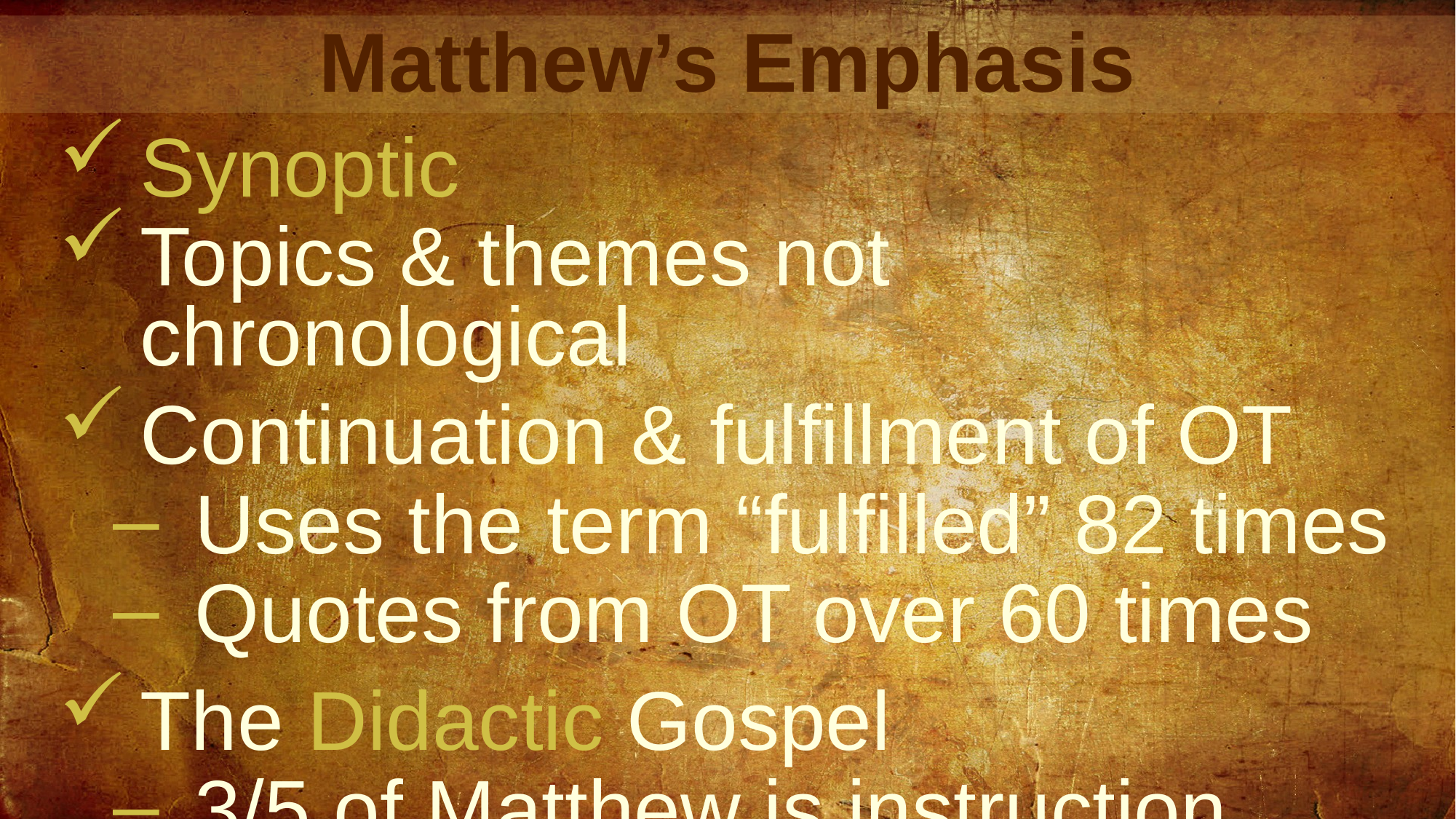

Matthew’s Emphasis
Synoptic
Topics & themes not chronological
Continuation & fulfillment of OT
Uses the term “fulfilled” 82 times
Quotes from OT over 60 times
The Didactic Gospel
3/5 of Matthew is instruction